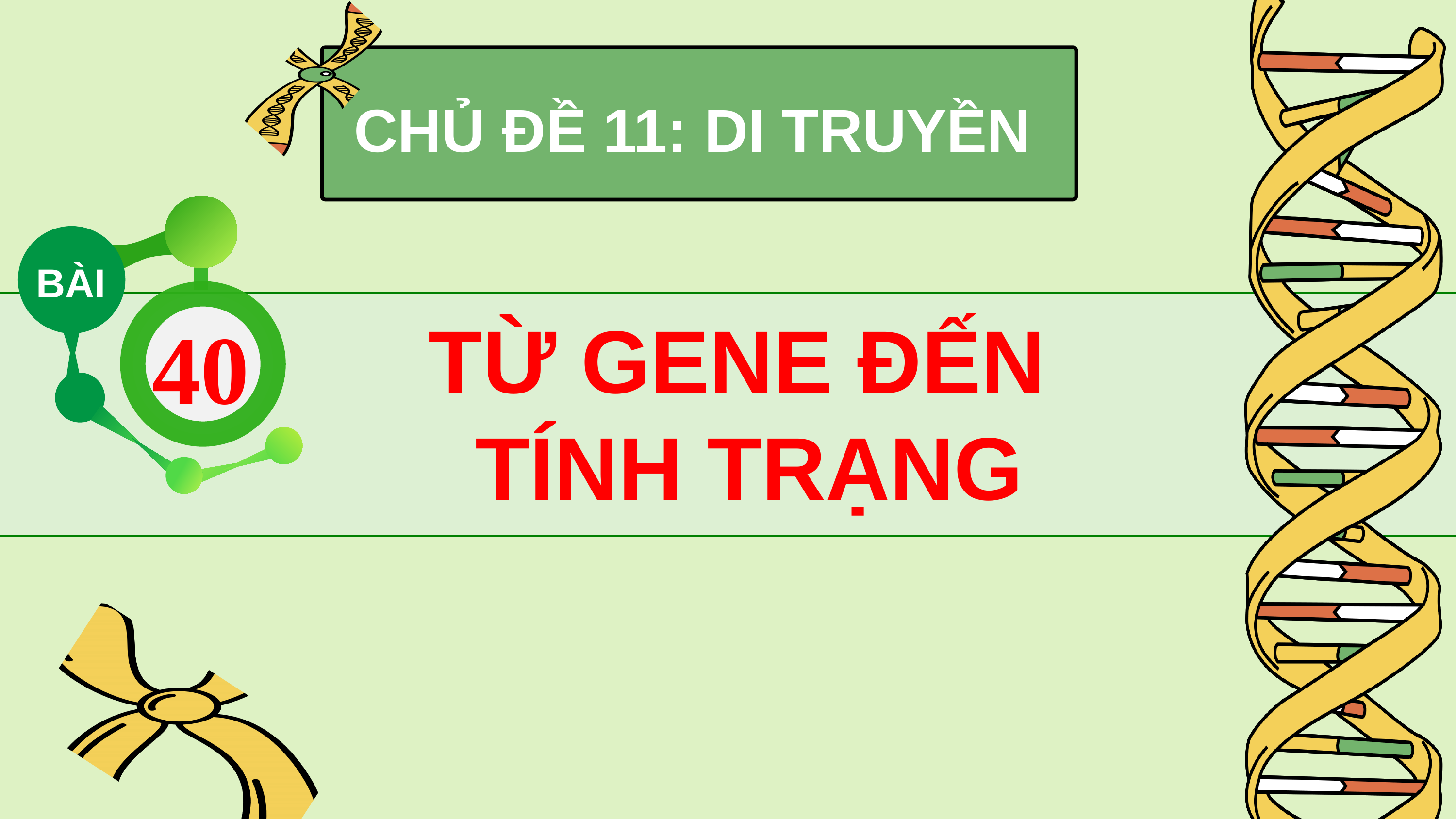

CHỦ ĐỀ 11: DI TRUYỀN

BÀI
40

TỪ GENE ĐẾN
 TÍNH TRẠNG